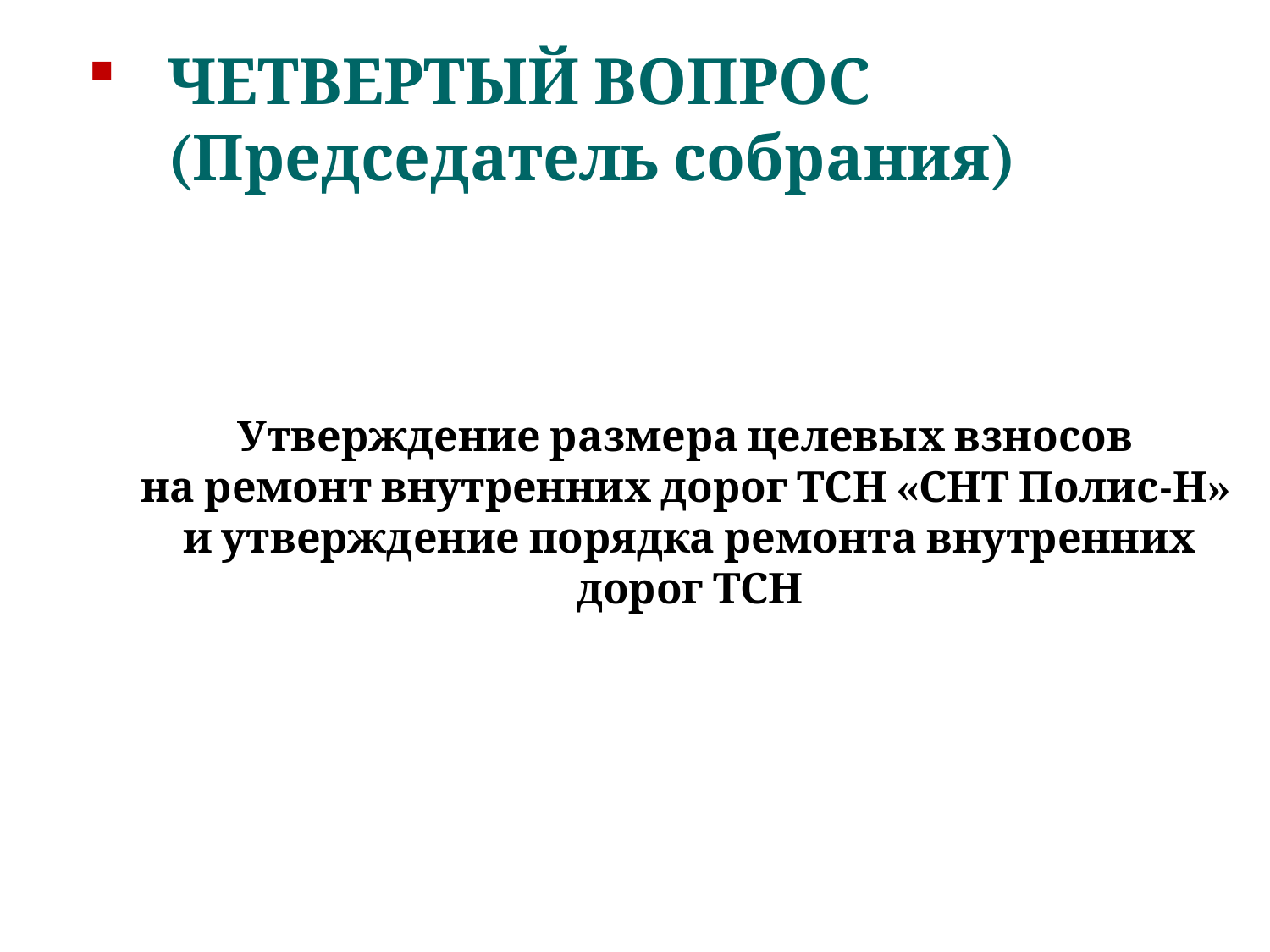

ЧЕТВЕРТЫЙ ВОПРОС
(Председатель собрания)
Утверждение размера целевых взносов
на ремонт внутренних дорог ТСН «СНТ Полис-Н»
и утверждение порядка ремонта внутренних дорог ТСН